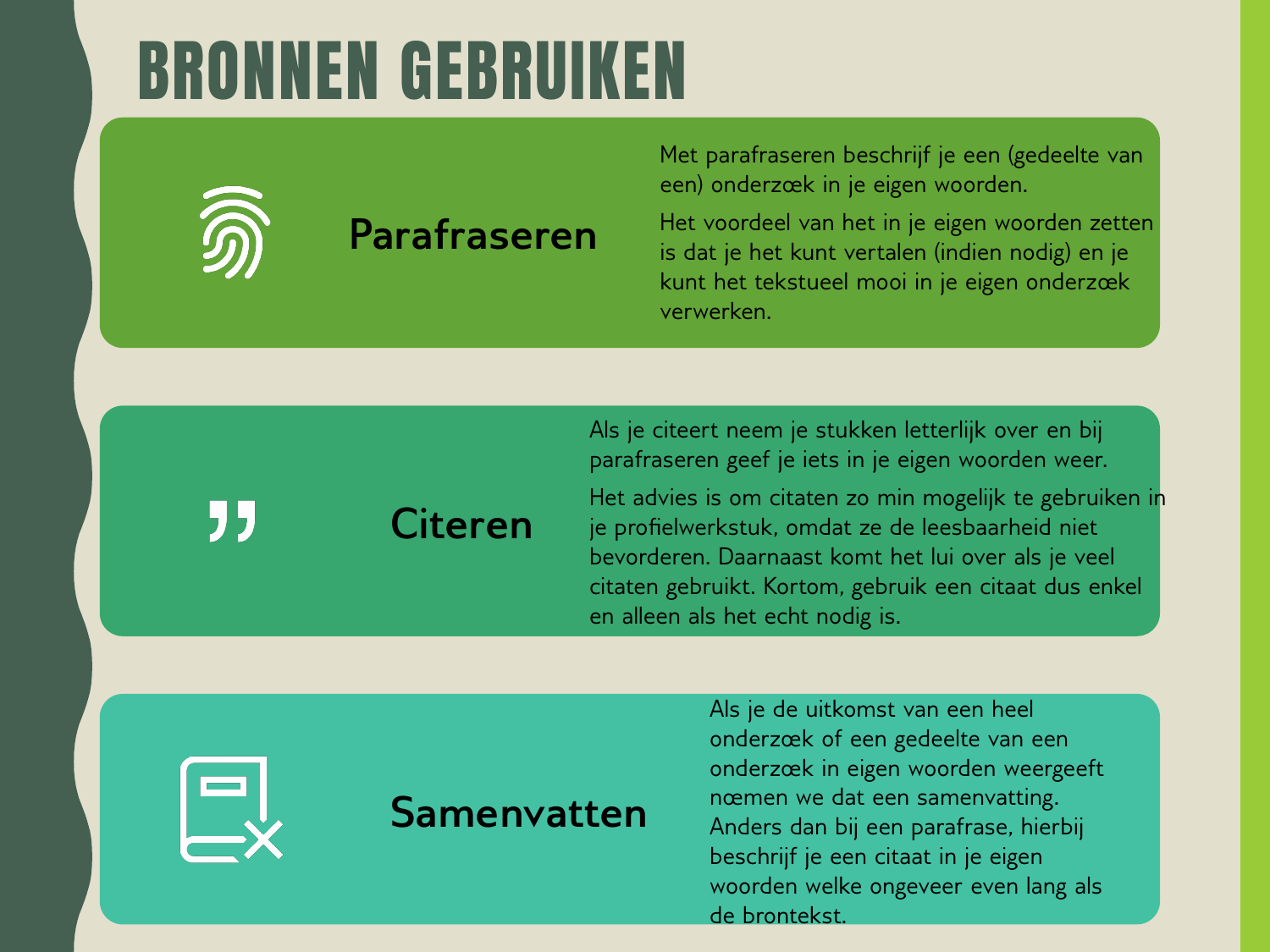

# Bronnen gebruiken
Parafraseren
Met parafraseren beschrijf je een (gedeelte van een) onderzoek in je eigen woorden.
Het voordeel van het in je eigen woorden zetten is dat je het kunt vertalen (indien nodig) en je kunt het tekstueel mooi in je eigen onderzoek verwerken.
Citeren
Als je citeert neem je stukken letterlijk over en bij parafraseren geef je iets in je eigen woorden weer.
Het advies is om citaten zo min mogelijk te gebruiken in je profielwerkstuk, omdat ze de leesbaarheid niet bevorderen. Daarnaast komt het lui over als je veel citaten gebruikt. Kortom, gebruik een citaat dus enkel en alleen als het echt nodig is.
Samenvatten
Als je de uitkomst van een heel onderzoek of een gedeelte van een onderzoek in eigen woorden weergeeft noemen we dat een samenvatting.  Anders dan bij een parafrase, hierbij beschrijf je een citaat in je eigen woorden welke ongeveer even lang als de brontekst.